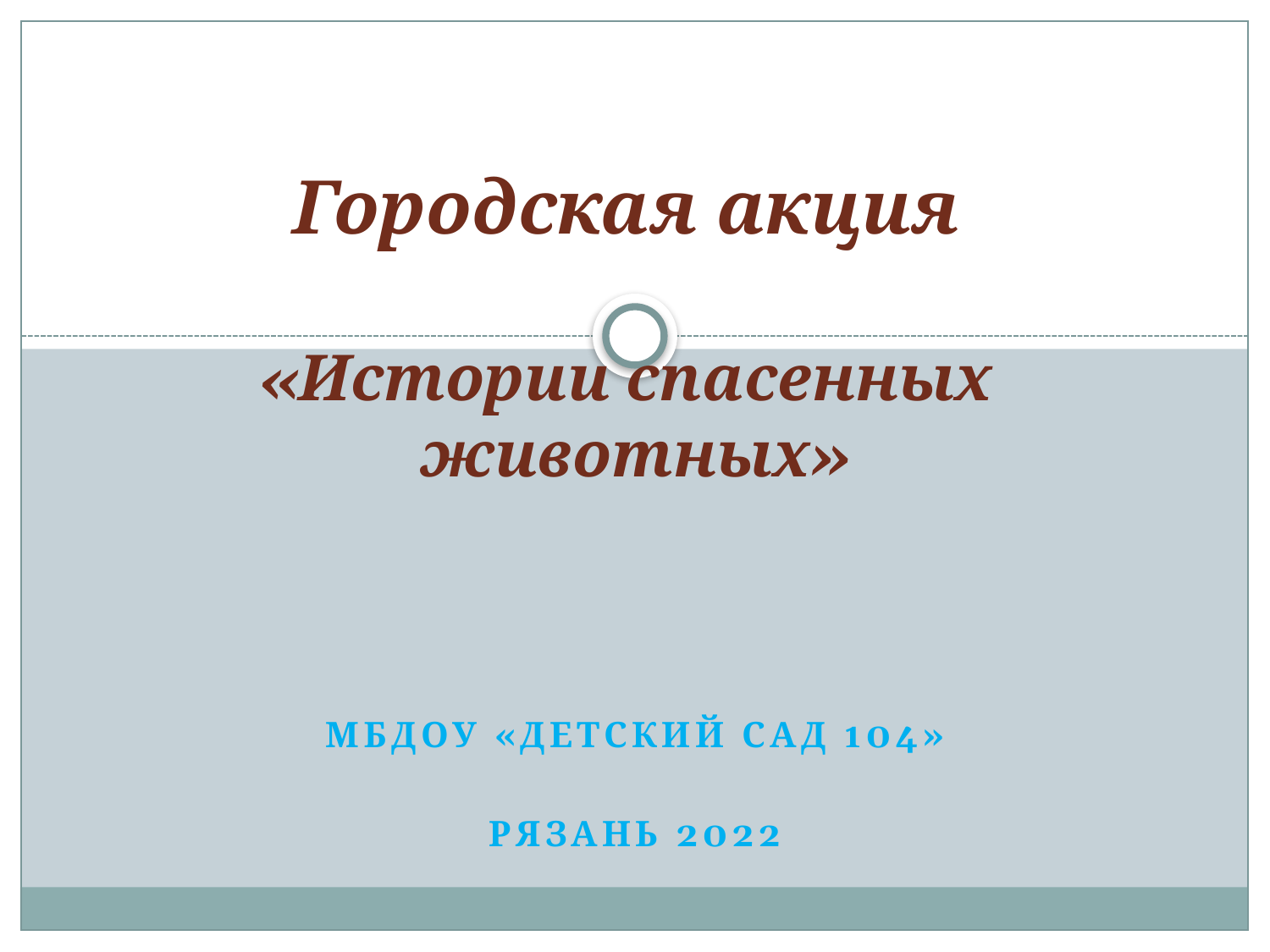

# Городская акция «Истории спасенных  животных»
МБДОУ «Детский сад 104»

Рязань 2022